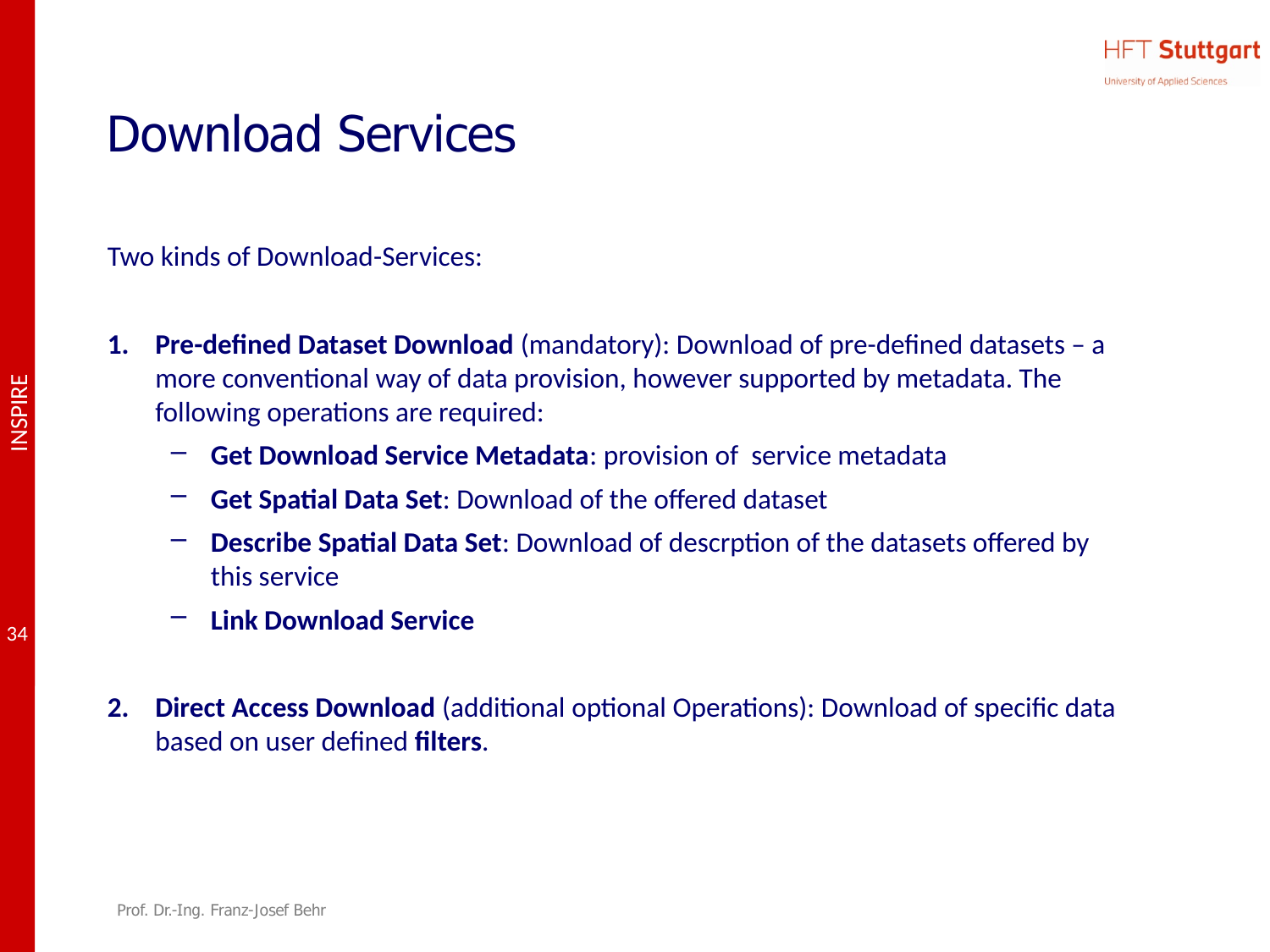

# Download Services
Two kinds of Download-Services:

Pre-defined Dataset Download (mandatory): Download of pre-defined datasets – a more conventional way of data provision, however supported by metadata. The following operations are required:
Get Download Service Metadata: provision of  service metadata
Get Spatial Data Set: Download of the offered dataset
Describe Spatial Data Set: Download of descrption of the datasets offered by this service
Link Download Service

Direct Access Download (additional optional Operations): Download of specific data based on user defined filters.

Prof. Dr.-Ing. Franz-Josef Behr